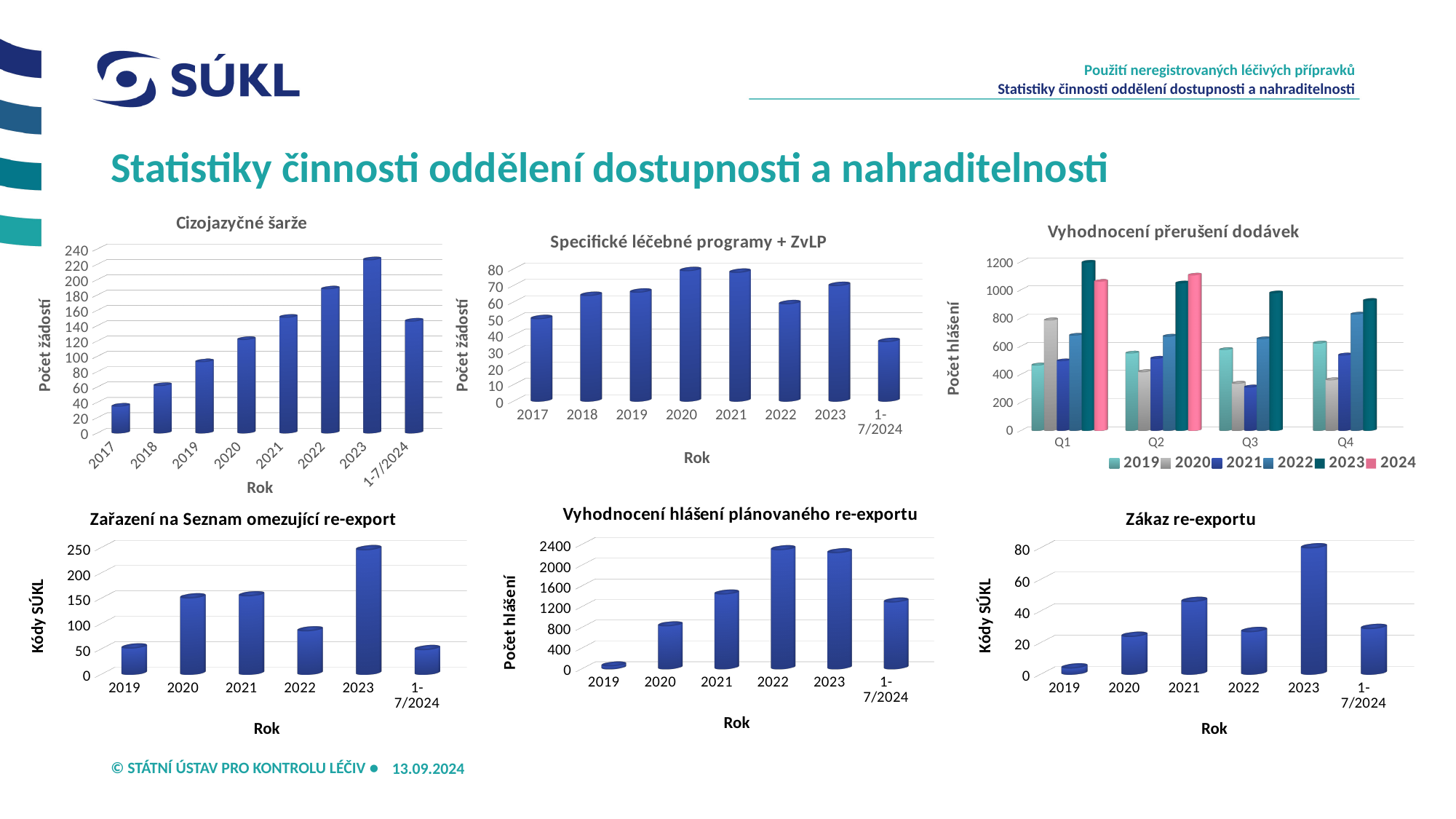

Použití neregistrovaných léčivých přípravků
Statistiky činnosti oddělení dostupnosti a nahraditelnosti
# Statistiky činnosti oddělení dostupnosti a nahraditelnosti

[unsupported chart]

[unsupported chart]

[unsupported chart]

[unsupported chart]

[unsupported chart]

[unsupported chart]

13.09.2024